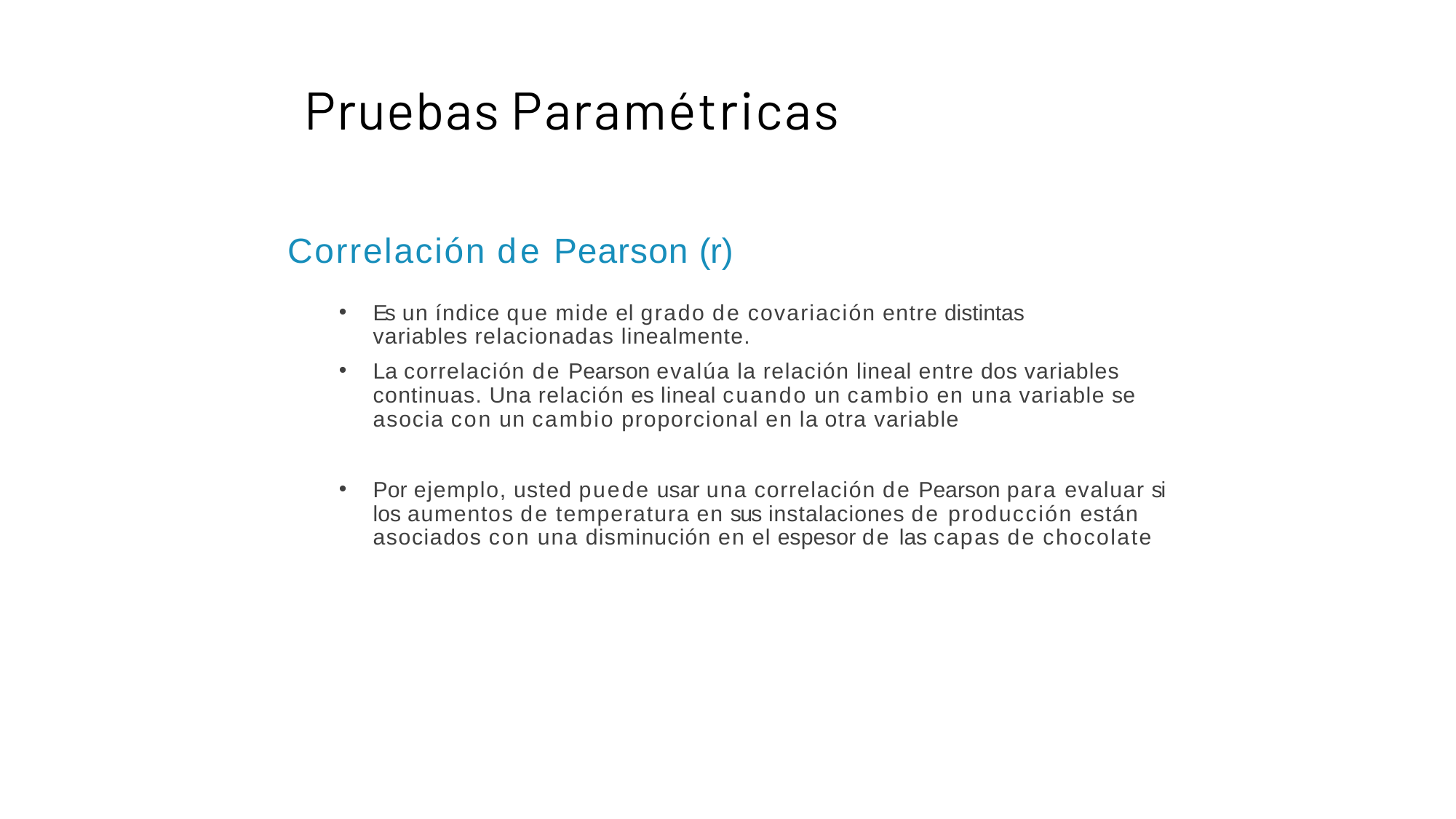

# Pruebas Paramétricas
Correlación de Pearson (r)
Es un índice que mide el grado de covariación entre distintas variables relacionadas linealmente.
La correlación de Pearson evalúa la relación lineal entre dos variables continuas. Una relación es lineal cuando un cambio en una variable se asocia con un cambio proporcional en la otra variable

Por ejemplo, usted puede usar una correlación de Pearson para evaluar si los aumentos de temperatura en sus instalaciones de producción están asociados con una disminución en el espesor de las capas de chocolate